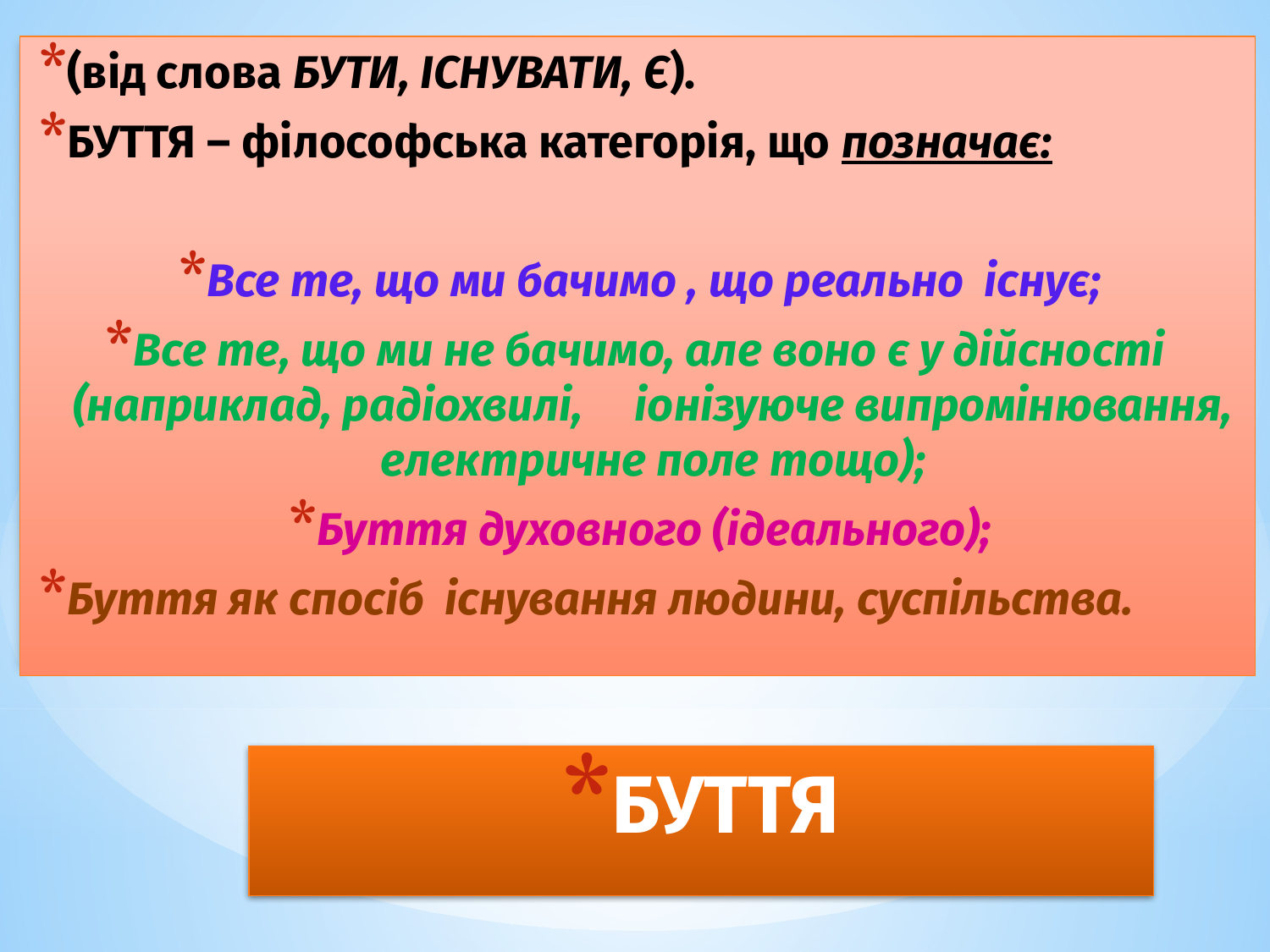

(від слова БУТИ, ІСНУВАТИ, Є).
БУТТЯ – філософська категорія, що позначає:

Все те, що ми бачимо , що реально  існує;
Все те, що ми не бачимо, але воно є у дійсності  (наприклад, радіохвилі,     іонізуюче випромінювання, електричне поле тощо);
Буття духовного (ідеального);
Буття як спосіб  існування людини, суспільства.

# БУТТЯ